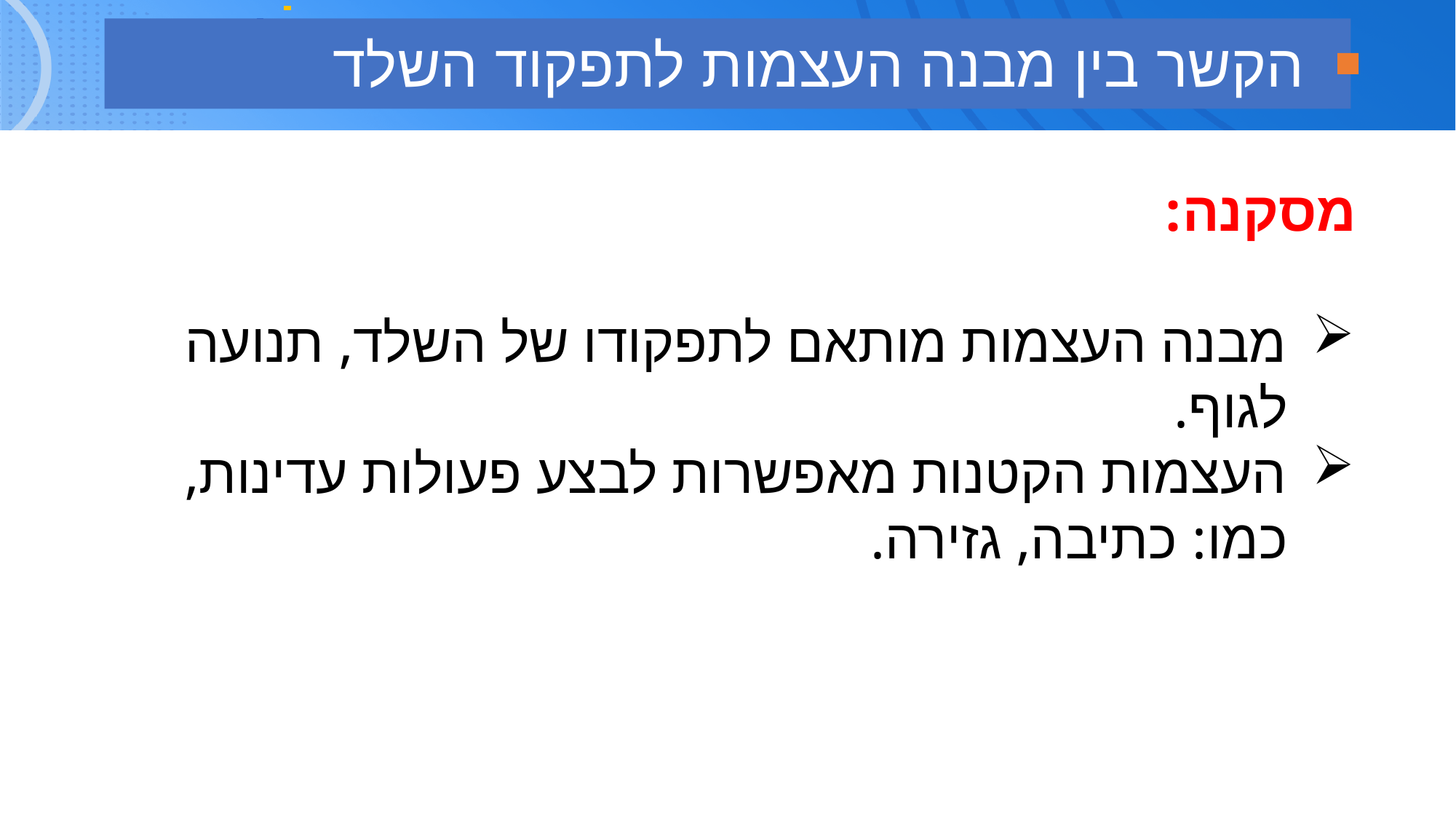

הקשר בין מבנה העצמות לתפקוד השלד
מסקנה:

מבנה העצמות מותאם לתפקודו של השלד, תנועה לגוף.
העצמות הקטנות מאפשרות לבצע פעולות עדינות, כמו: כתיבה, גזירה.